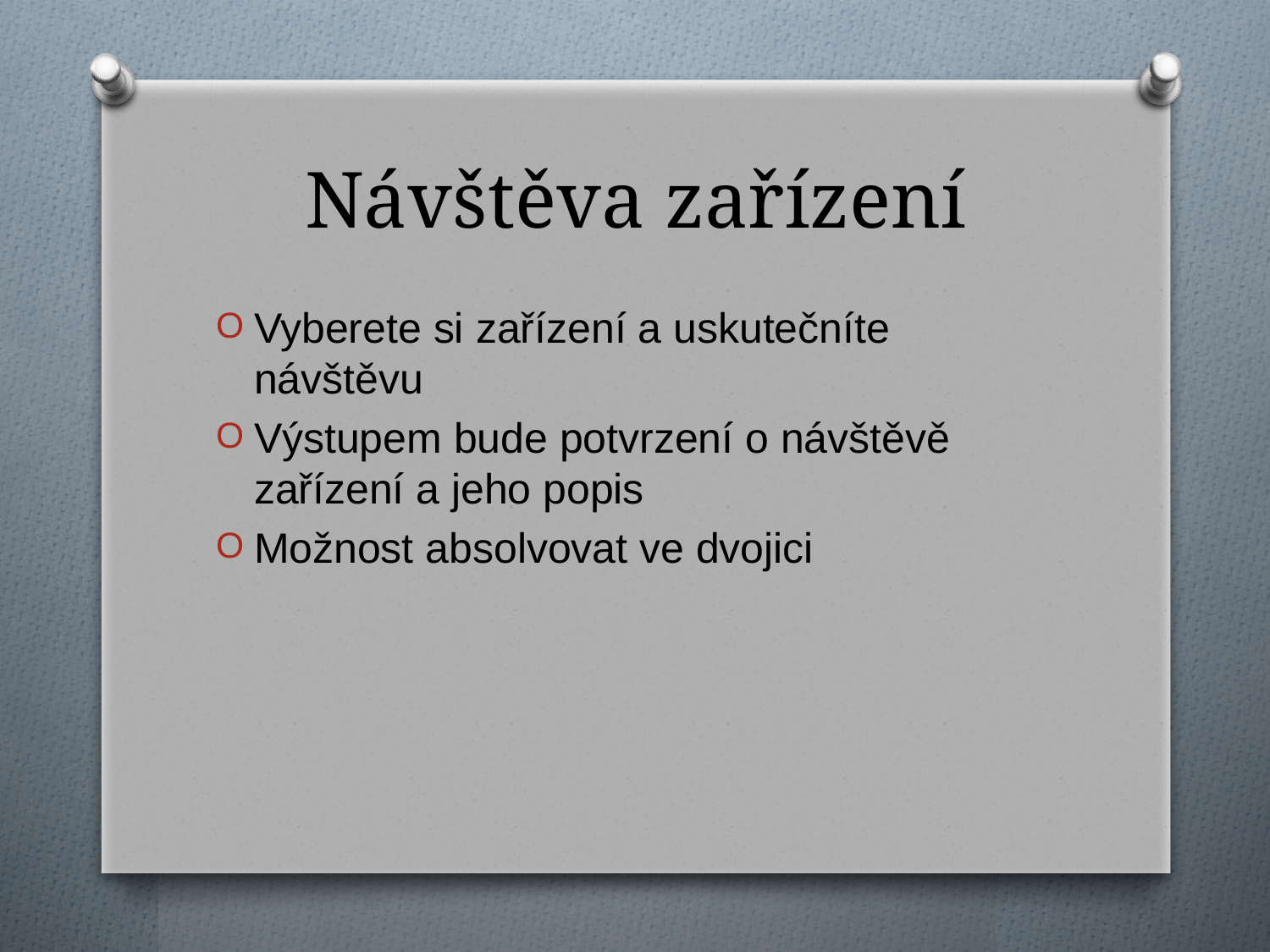

# Návštěva zařízení
Vyberete si zařízení a uskutečníte návštěvu
Výstupem bude potvrzení o návštěvě zařízení a jeho popis
Možnost absolvovat ve dvojici